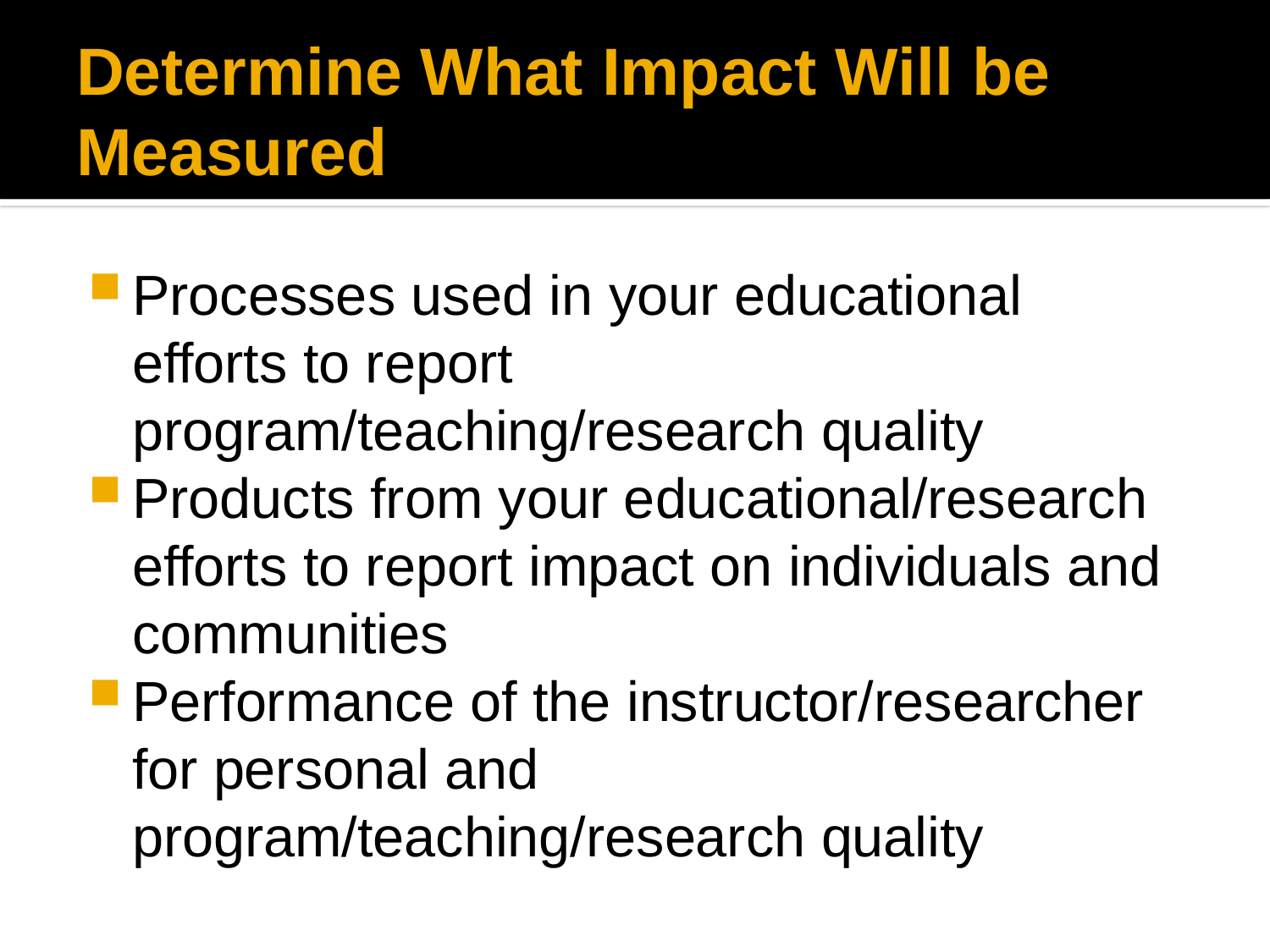

# Determine What Impact Will be Measured
Processes used in your educational efforts to report program/teaching/research quality
Products from your educational/research efforts to report impact on individuals and communities
Performance of the instructor/researcher for personal and program/teaching/research quality